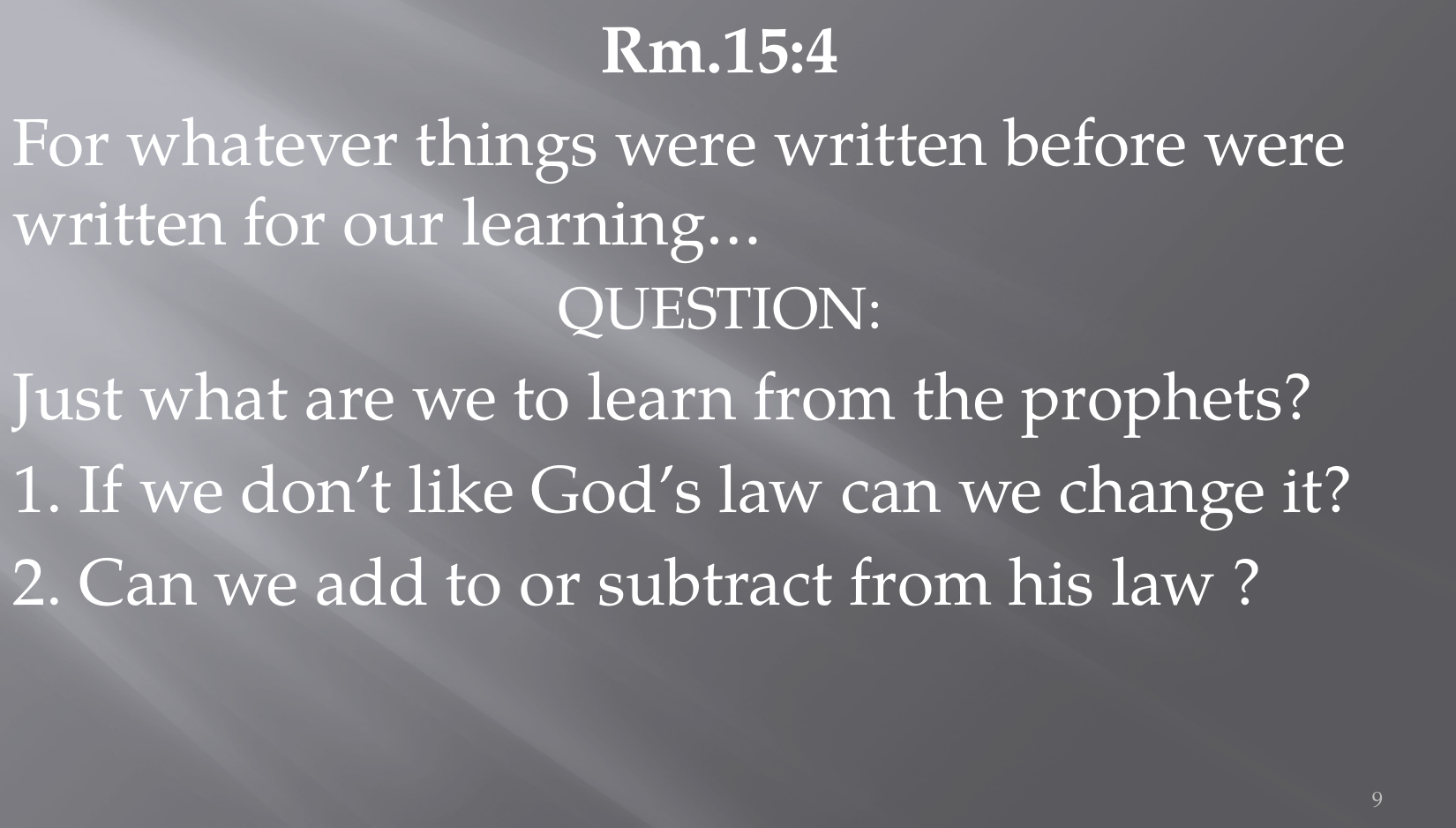

Rm.15:4
For whatever things were written before were written for our learning…
QUESTION:
Just what are we to learn from the prophets?
1. If we don’t like God’s law can we change it?
2. Can we add to or subtract from his law ?
9